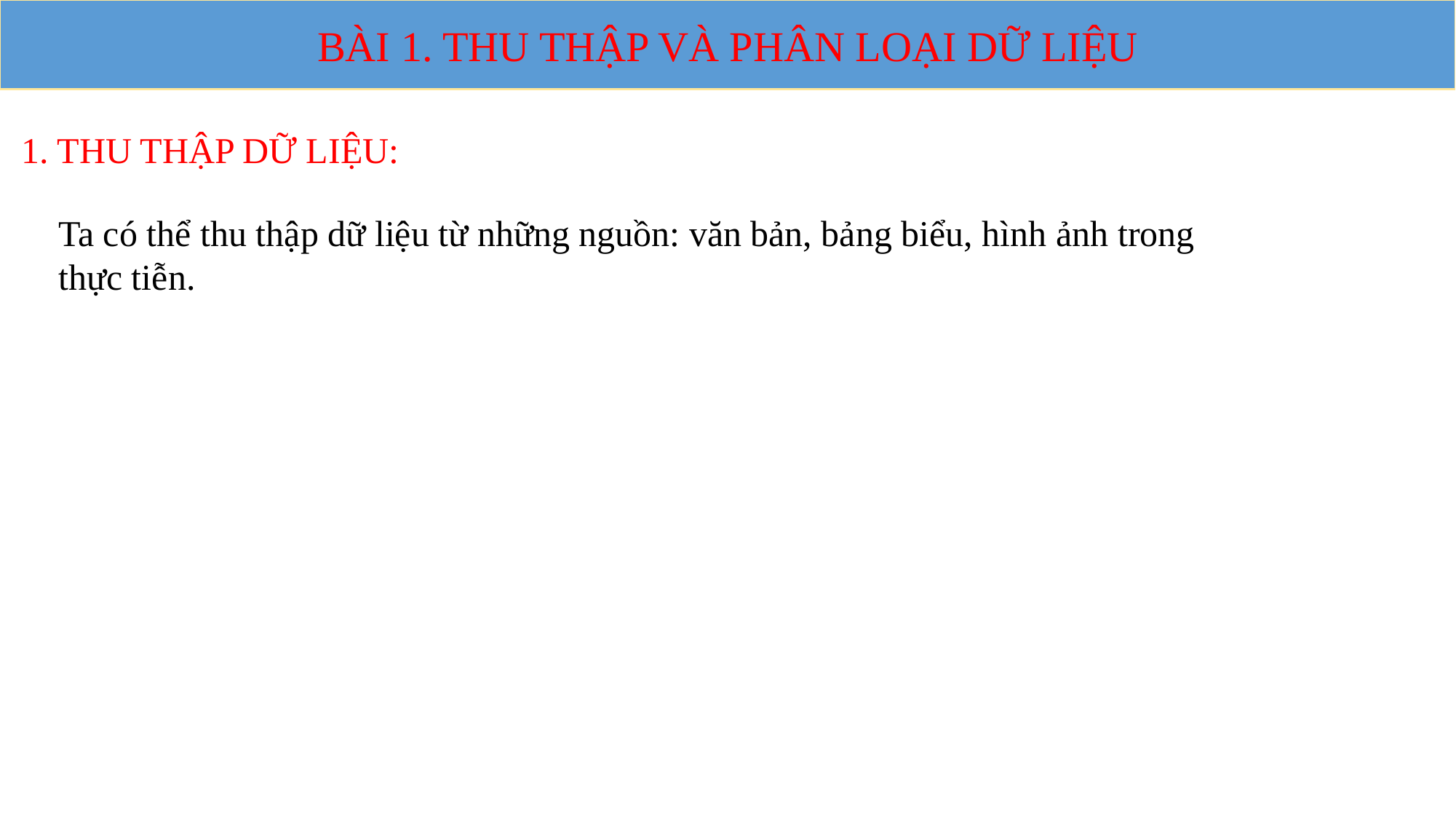

BÀI 1. THU THẬP VÀ PHÂN LOẠI DỮ LIỆU
1. THU THẬP DỮ LIỆU:
Ta có thể thu thập dữ liệu từ những nguồn: văn bản, bảng biểu, hình ảnh trong thực tiễn.